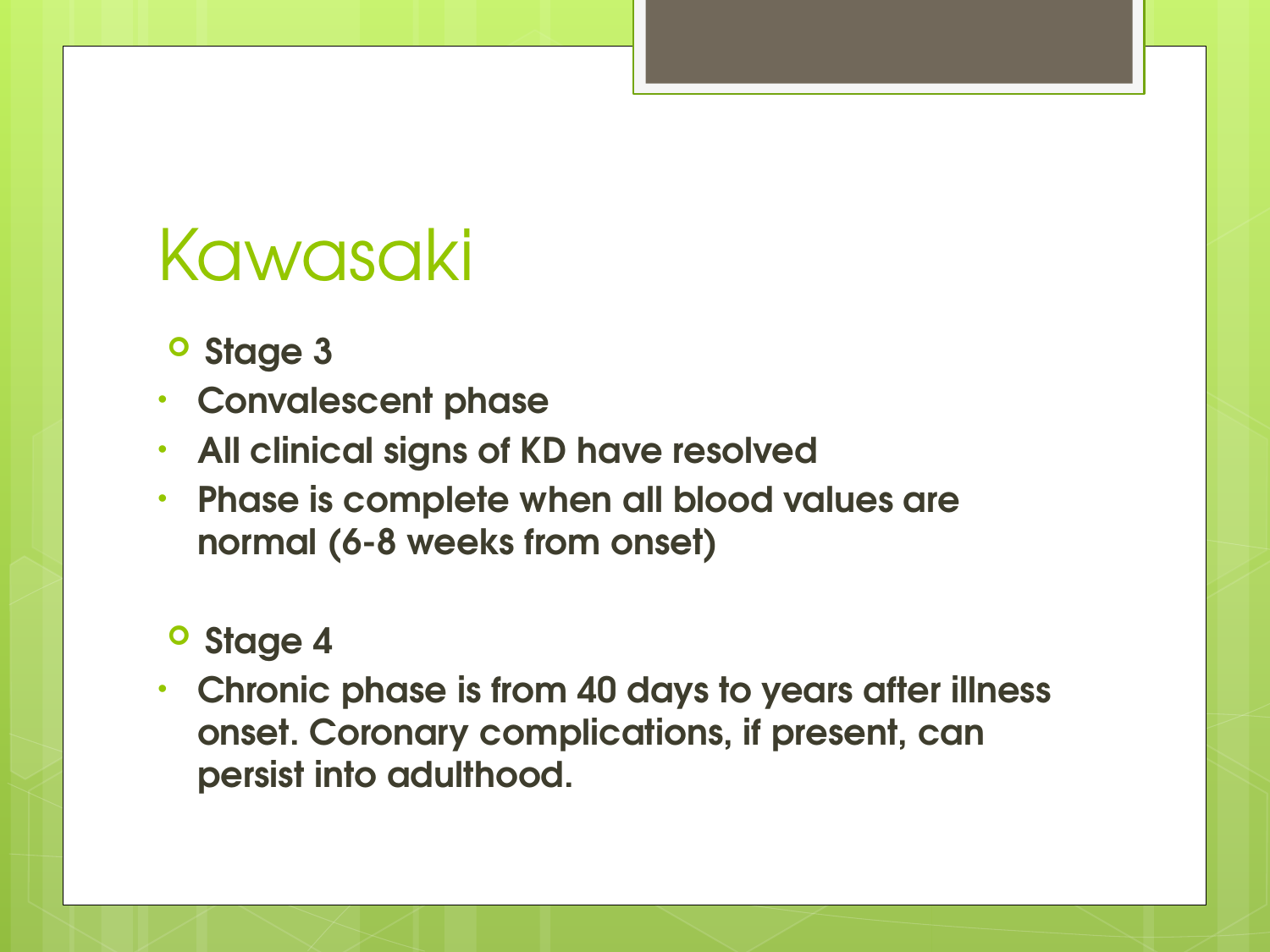

# Kawasaki
Stage 3
Convalescent phase
All clinical signs of KD have resolved
Phase is complete when all blood values are normal (6-8 weeks from onset)

Stage 4
Chronic phase is from 40 days to years after illness onset. Coronary complications, if present, can persist into adulthood.